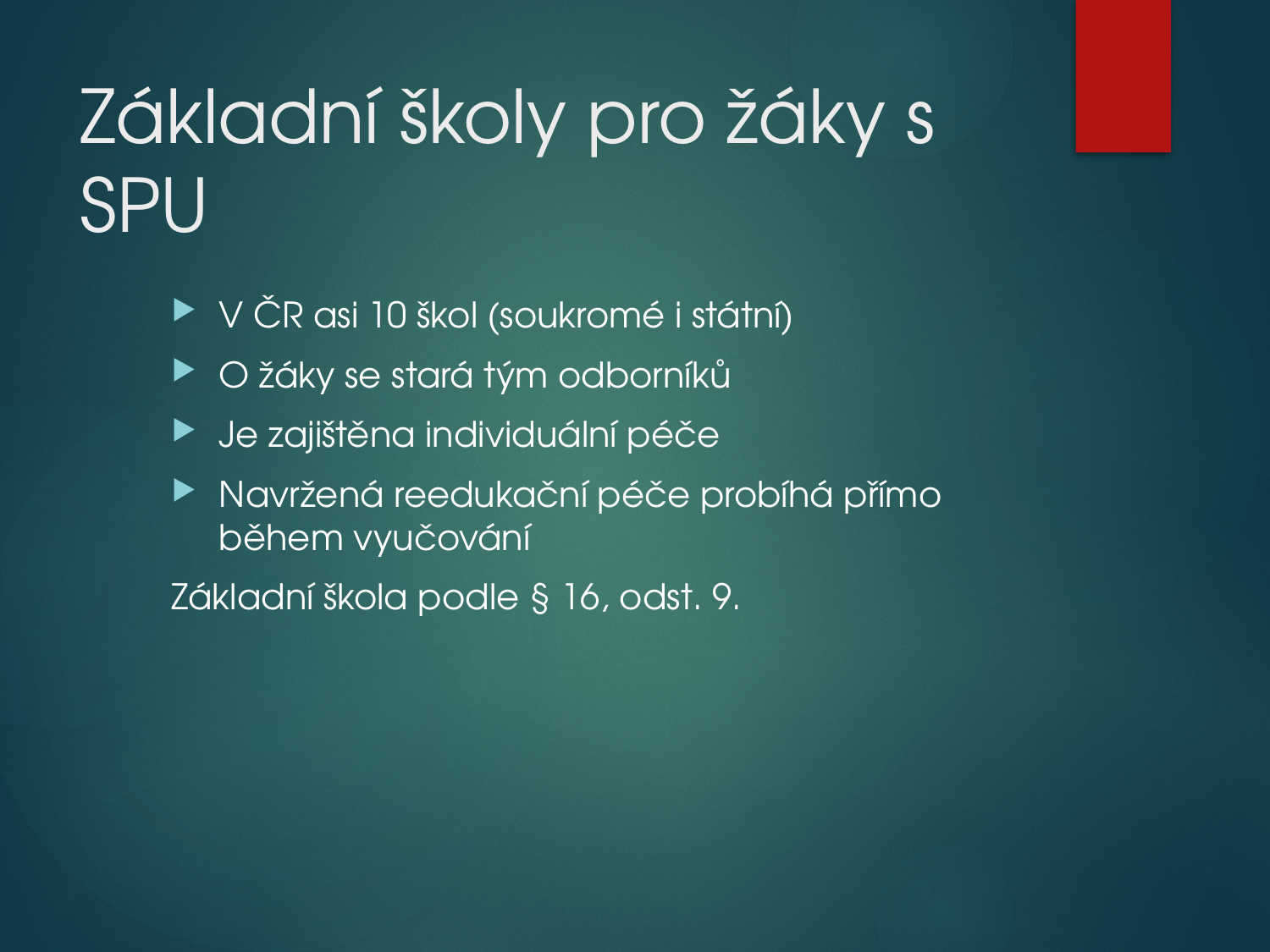

# Základní školy pro žáky s SPU
V ČR asi 10 škol (soukromé i státní)
O žáky se stará tým odborníků
Je zajištěna individuální péče
Navržená reedukační péče probíhá přímo během vyučování
Základní škola podle § 16, odst. 9.